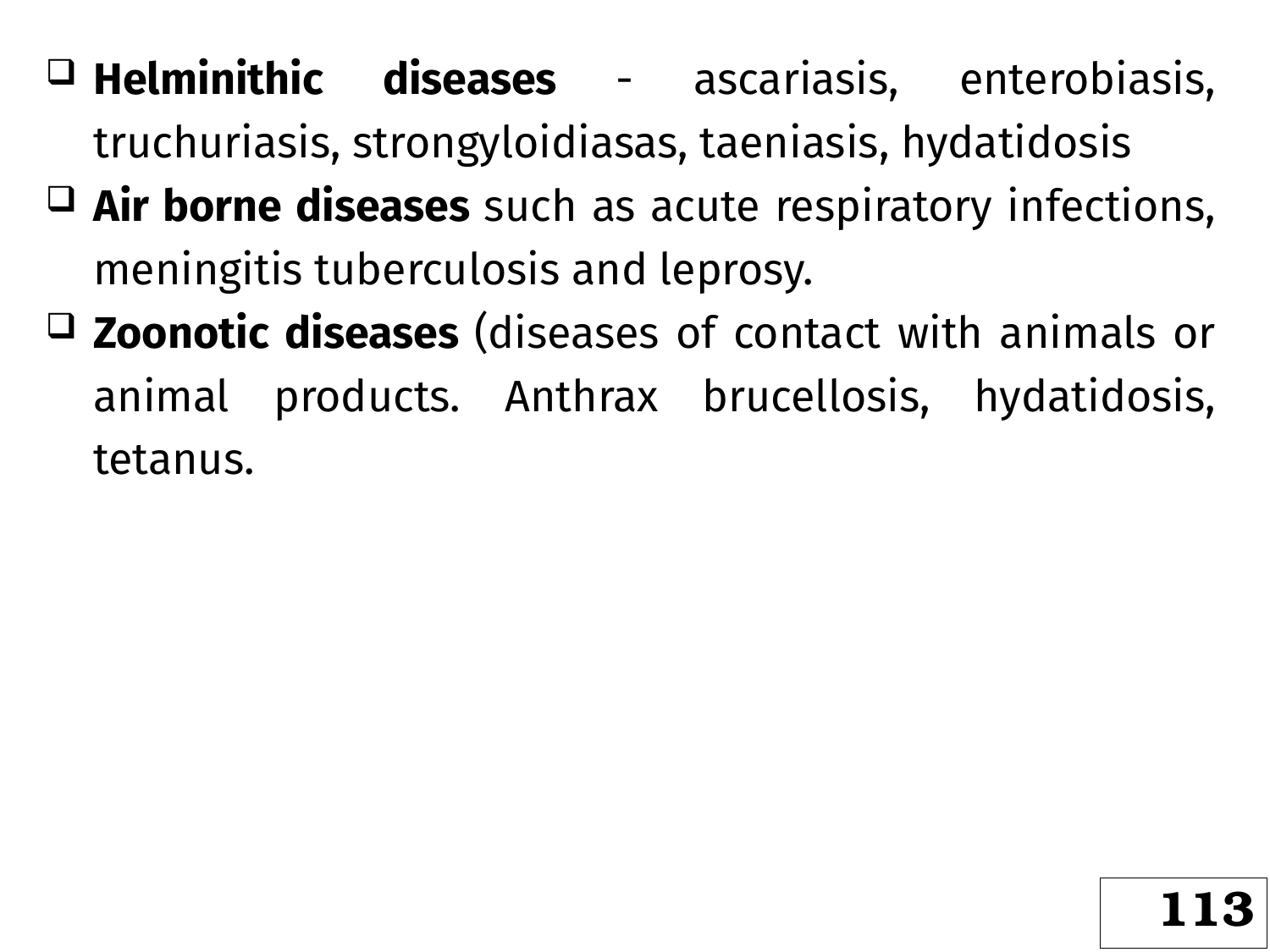

Helminithic diseases - ascariasis, enterobiasis, truchuriasis, strongyloidiasas, taeniasis, hydatidosis
Air borne diseases such as acute respiratory infections, meningitis tuberculosis and leprosy.
Zoonotic diseases (diseases of contact with animals or animal products. Anthrax brucellosis, hydatidosis, tetanus.

113